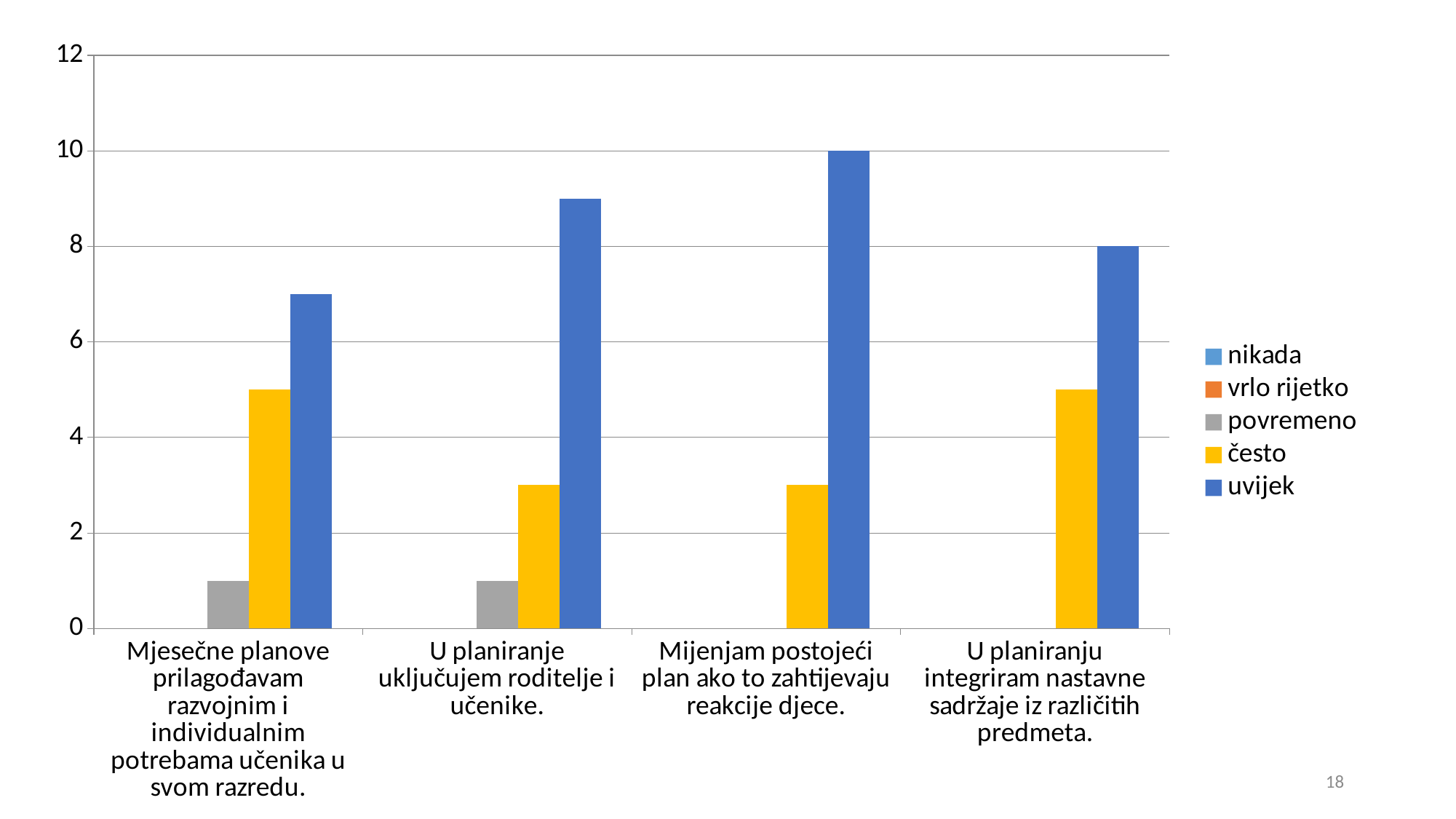

### Chart

| Category | nikada | vrlo rijetko | povremeno | često | uvijek |
|---|---|---|---|---|---|
| Mjesečne planove prilagođavam razvojnim i individualnim potrebama učenika u svom razredu. | None | None | 1.0 | 5.0 | 7.0 |
| U planiranje uključujem roditelje i učenike. | None | None | 1.0 | 3.0 | 9.0 |
| Mijenjam postojeći plan ako to zahtijevaju reakcije djece. | None | None | None | 3.0 | 10.0 |
| U planiranju integriram nastavne sadržaje iz različitih predmeta. | None | None | None | 5.0 | 8.0 |
18